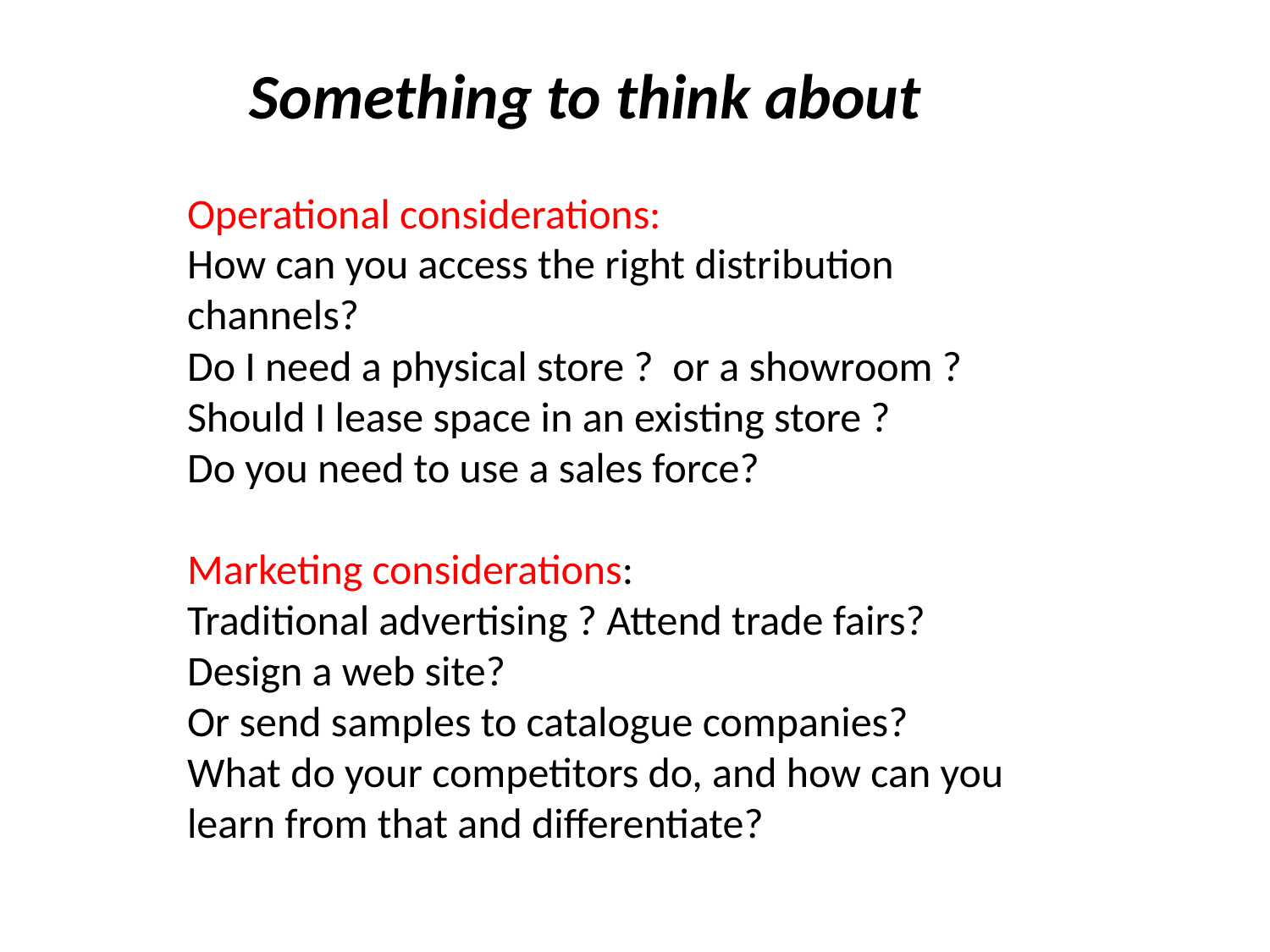

Something to think about
Operational considerations:
How can you access the right distribution channels?
Do I need a physical store ?  or a showroom ?
Should I lease space in an existing store ?
Do you need to use a sales force?

Marketing considerations:
Traditional advertising ? Attend trade fairs?
Design a web site?
Or send samples to catalogue companies?
What do your competitors do, and how can you learn from that and differentiate?